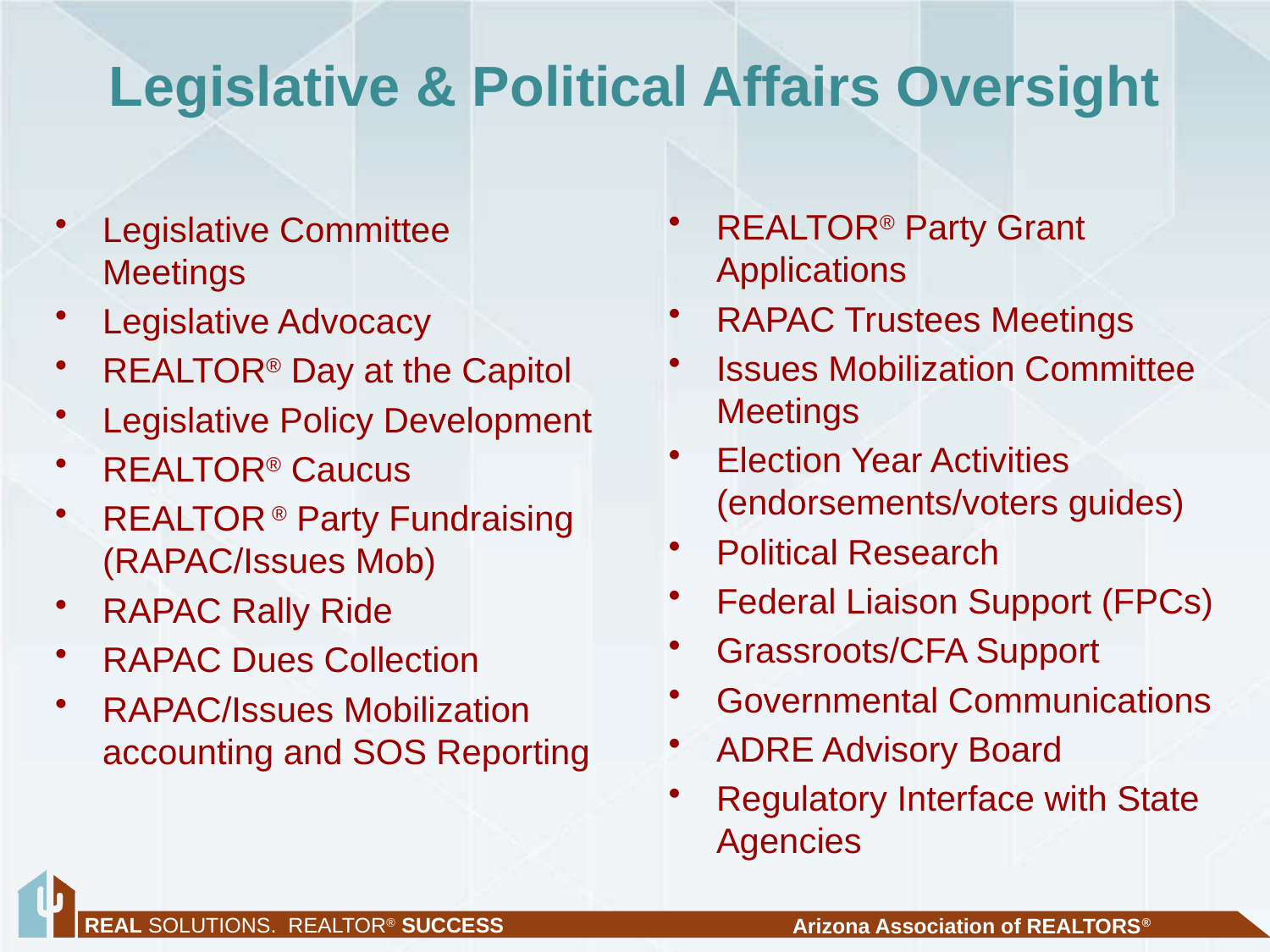

# Legislative & Political Affairs Oversight
REALTOR® Party Grant Applications
RAPAC Trustees Meetings
Issues Mobilization Committee Meetings
Election Year Activities (endorsements/voters guides)
Political Research
Federal Liaison Support (FPCs)
Grassroots/CFA Support
Governmental Communications
ADRE Advisory Board
Regulatory Interface with State Agencies

Legislative Committee Meetings
Legislative Advocacy
REALTOR® Day at the Capitol
Legislative Policy Development
REALTOR® Caucus
REALTOR ® Party Fundraising (RAPAC/Issues Mob)
RAPAC Rally Ride
RAPAC Dues Collection
RAPAC/Issues Mobilization accounting and SOS Reporting